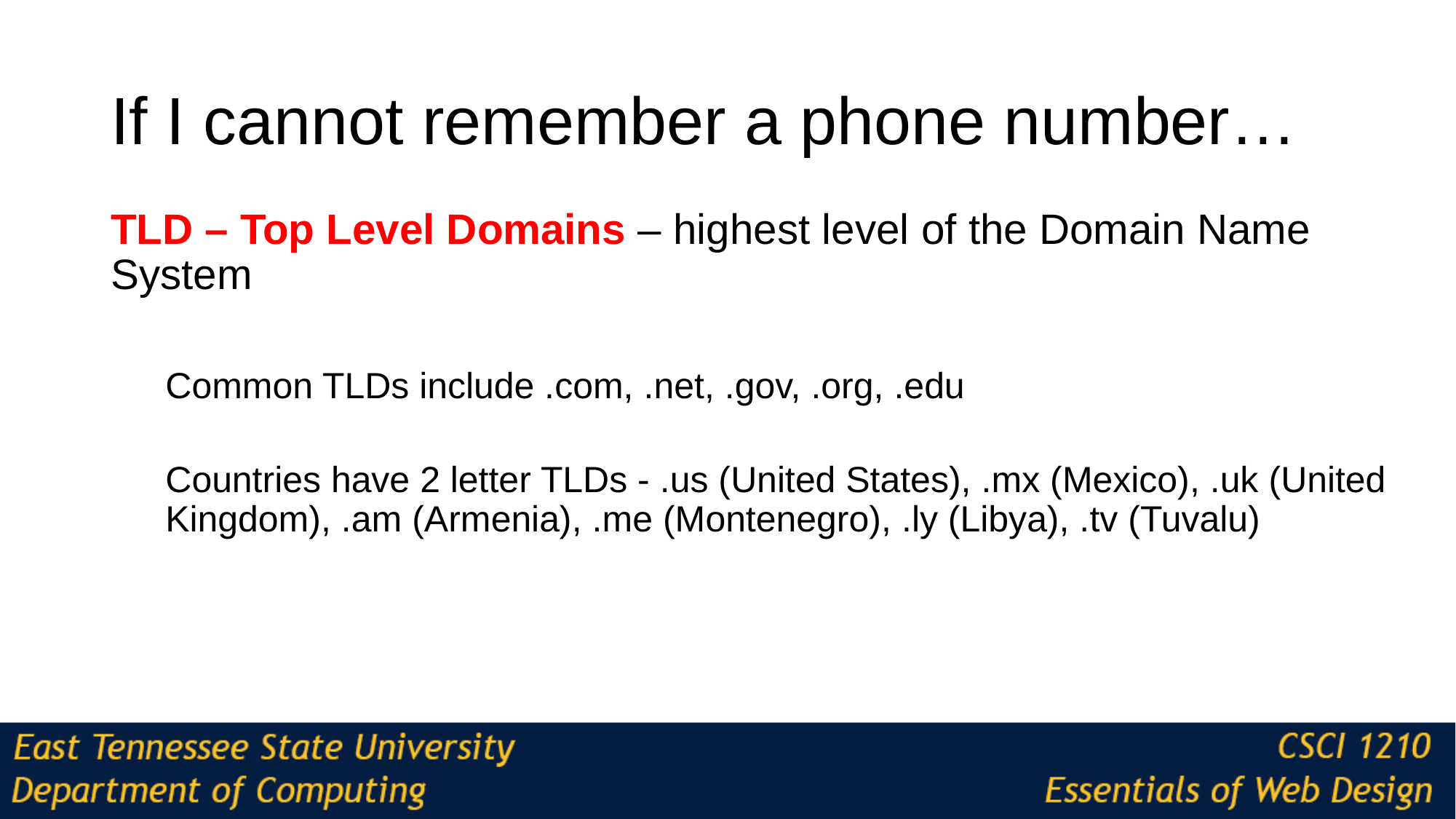

# If I cannot remember a phone number…
TLD – Top Level Domains – highest level of the Domain Name System

Common TLDs include .com, .net, .gov, .org, .edu

Countries have 2 letter TLDs - .us (United States), .mx (Mexico), .uk (United Kingdom), .am (Armenia), .me (Montenegro), .ly (Libya), .tv (Tuvalu)